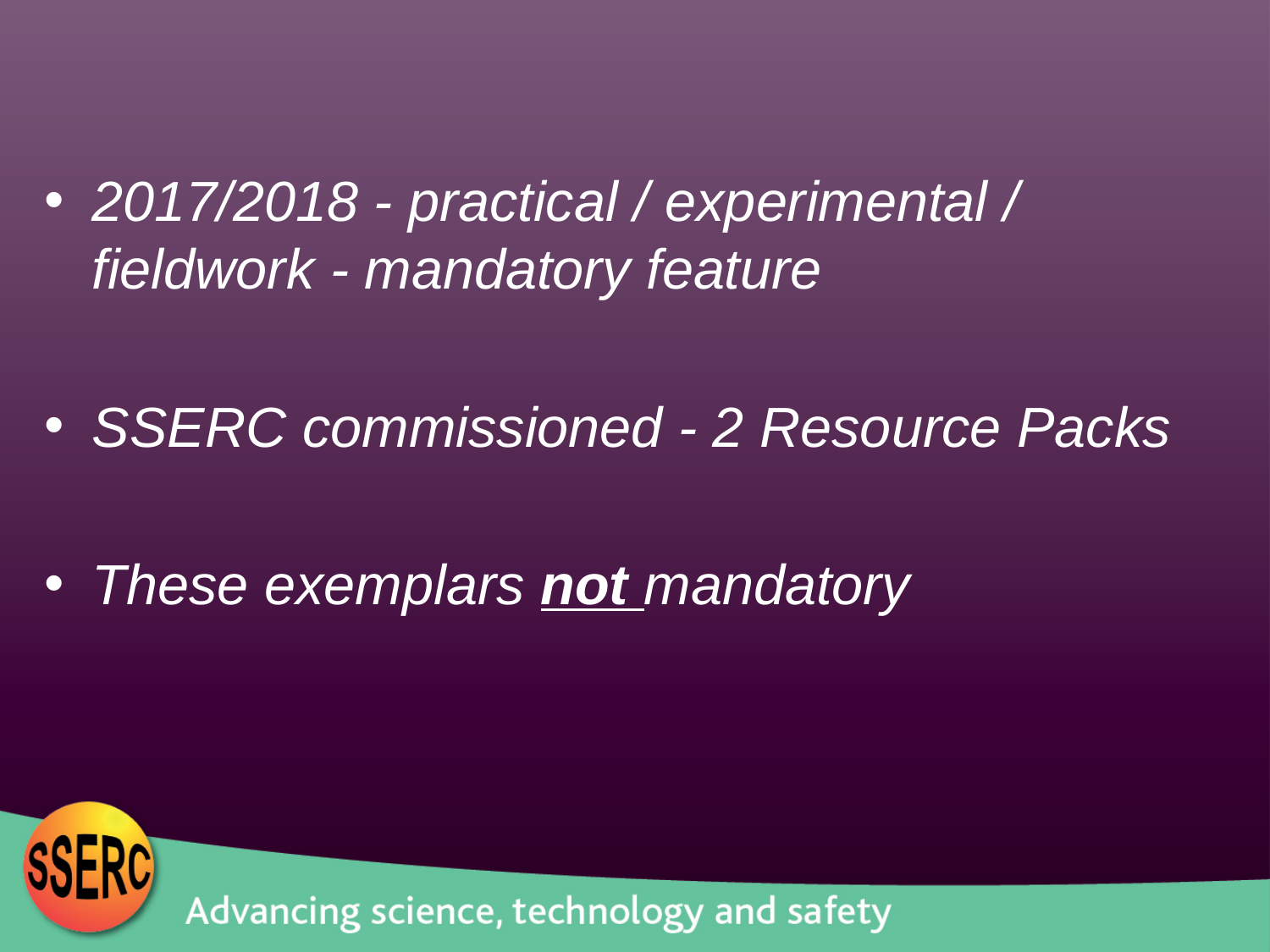

2017/2018 - practical / experimental / fieldwork - mandatory feature

SSERC commissioned - 2 Resource Packs

These exemplars not mandatory